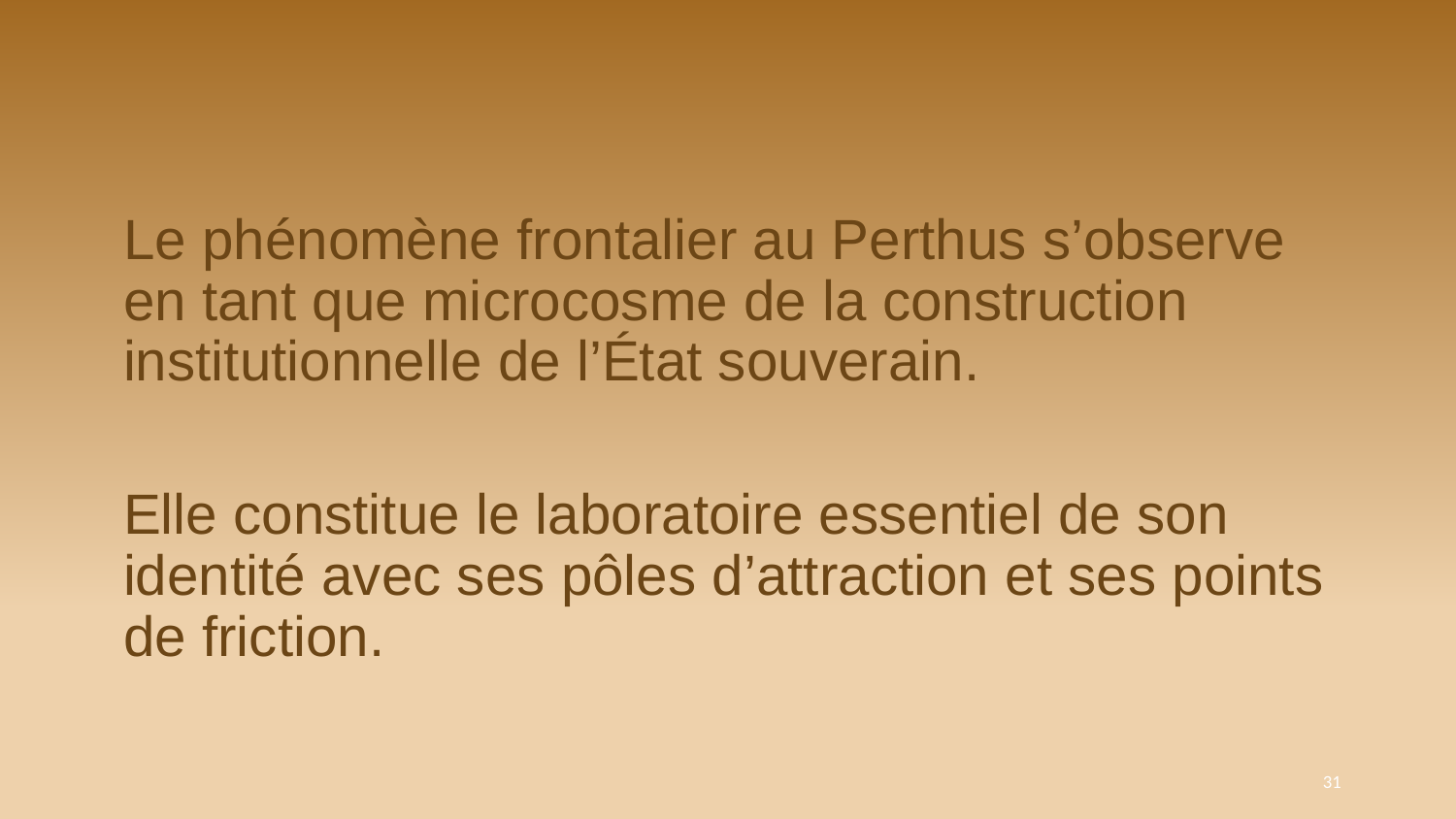

Le phénomène frontalier au Perthus s’observe en tant que microcosme de la construction institutionnelle de l’État souverain.

Elle constitue le laboratoire essentiel de son identité avec ses pôles d’attraction et ses points de friction.
31